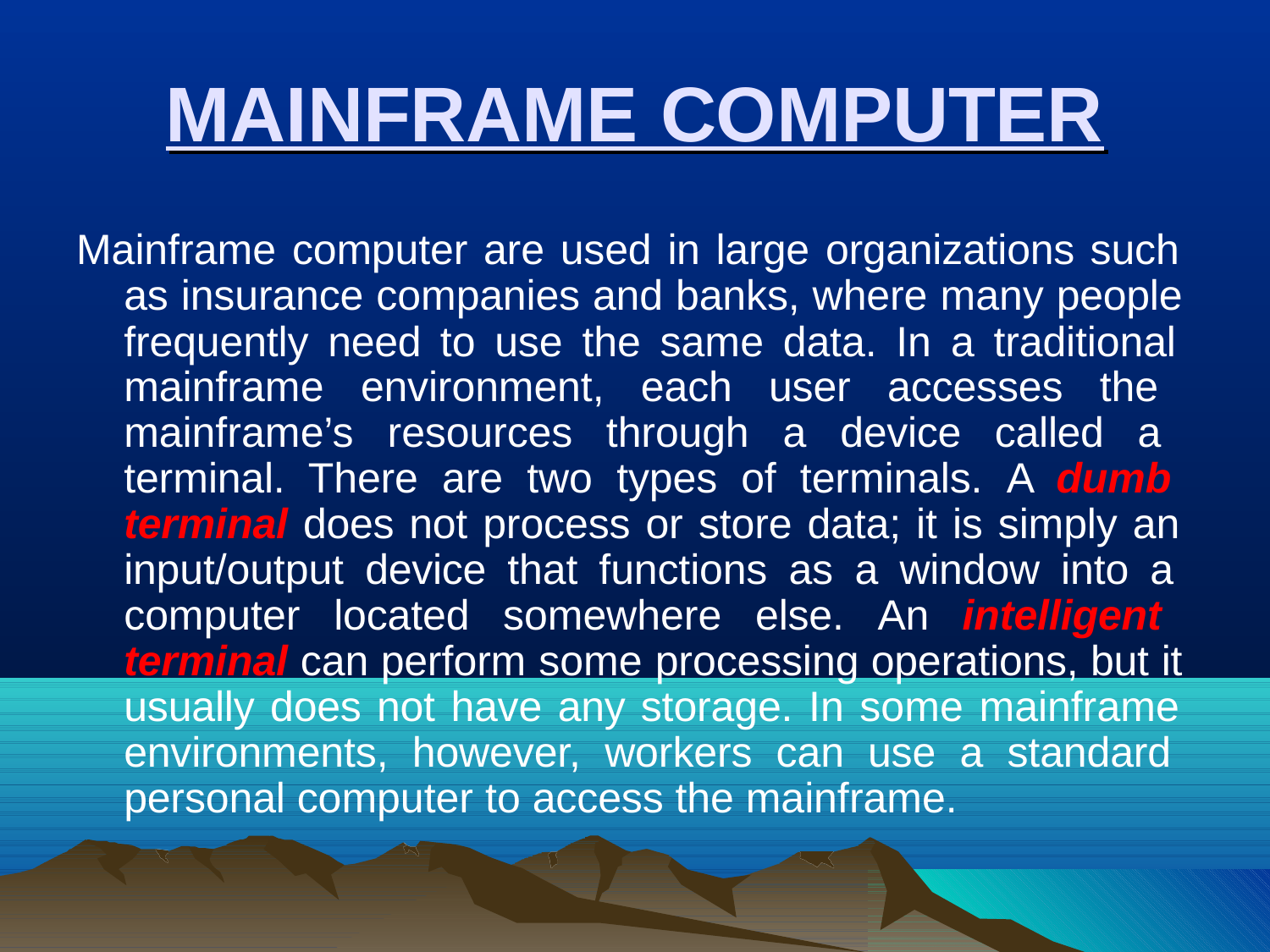

# MAINFRAME COMPUTER

Mainframe computer are used in large organizations such  as insurance companies and banks, where many people  frequently need to use the same data. In a traditional  mainframe environment, each user accesses the  mainframe’s resources through a device called a  terminal. There are two types of terminals. A dumb  terminal does not process or store data; it is simply an  input/output device that functions as a window into a  computer located somewhere else. An intelligent  terminal can perform some processing operations, but it  usually does not have any storage. In some mainframe  environments, however, workers can use a standard  personal computer to access the mainframe.